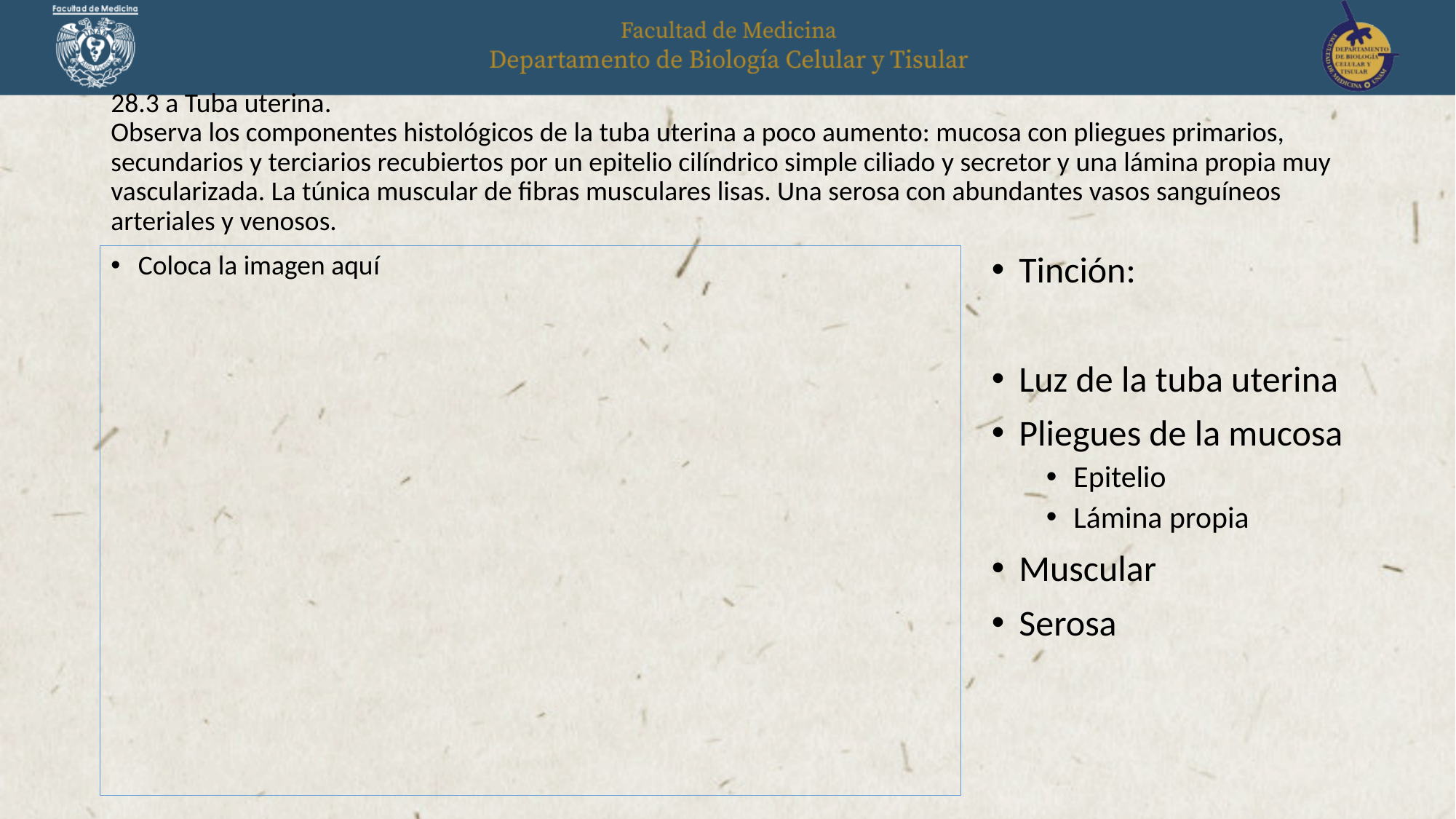

# 28.3 a Tuba uterina. Observa los componentes histológicos de la tuba uterina a poco aumento: mucosa con pliegues primarios, secundarios y terciarios recubiertos por un epitelio cilíndrico simple ciliado y secretor y una lámina propia muy vascularizada. La túnica muscular de fibras musculares lisas. Una serosa con abundantes vasos sanguíneos arteriales y venosos.
Tinción:

Luz de la tuba uterina
Pliegues de la mucosa
Epitelio
Lámina propia
Muscular
Serosa
Coloca la imagen aquí